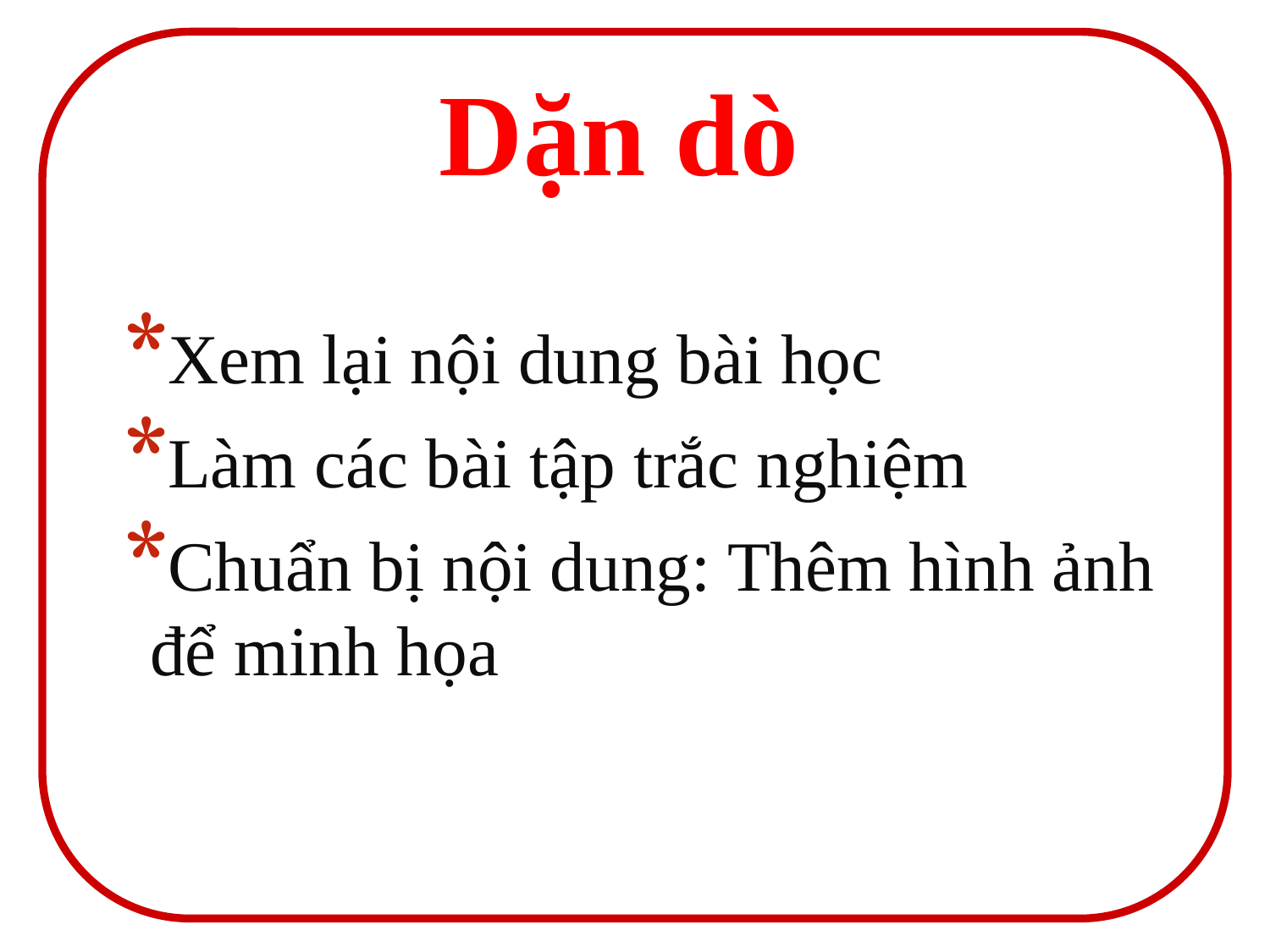

Dặn dò
Xem lại nội dung bài học
Làm các bài tập trắc nghiệm
Chuẩn bị nội dung: Thêm hình ảnh để minh họa